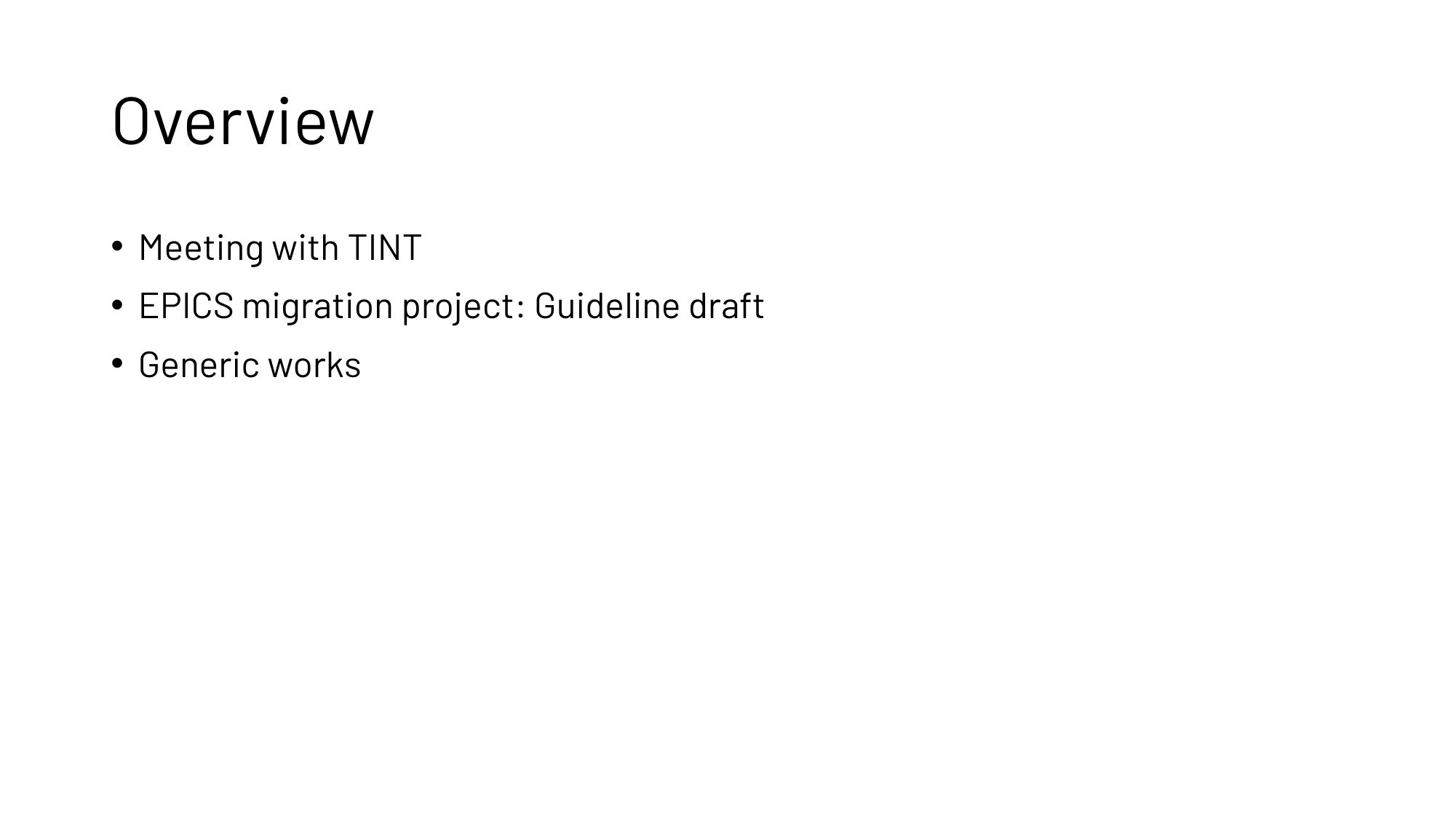

# Overview
Meeting with TINT
EPICS migration project: Guideline draft
Generic works